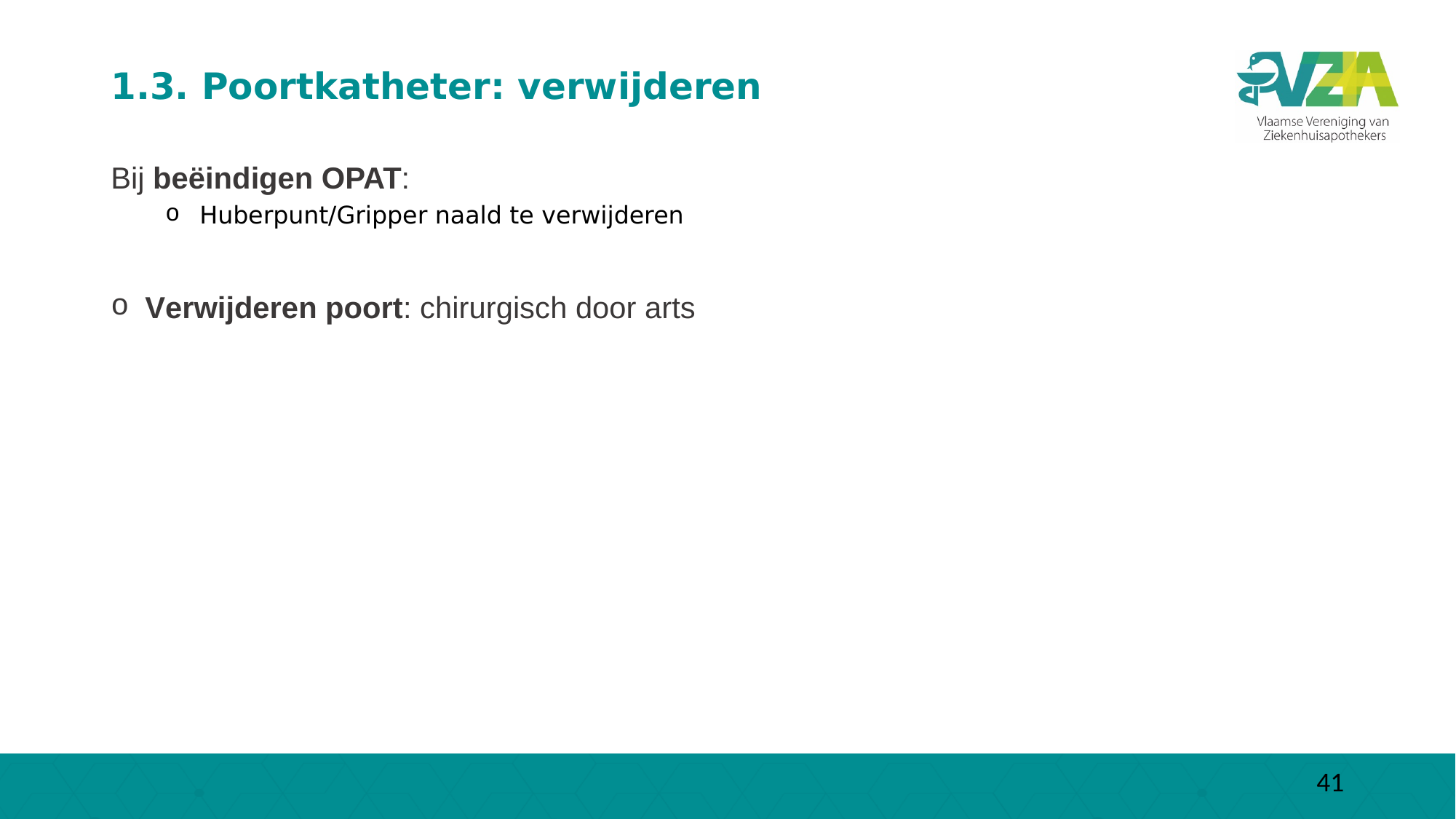

# 1.3. Poortkatheter: verwijderen
Bij beëindigen OPAT:
Huberpunt/Gripper naald te verwijderen

Verwijderen poort: chirurgisch door arts

41